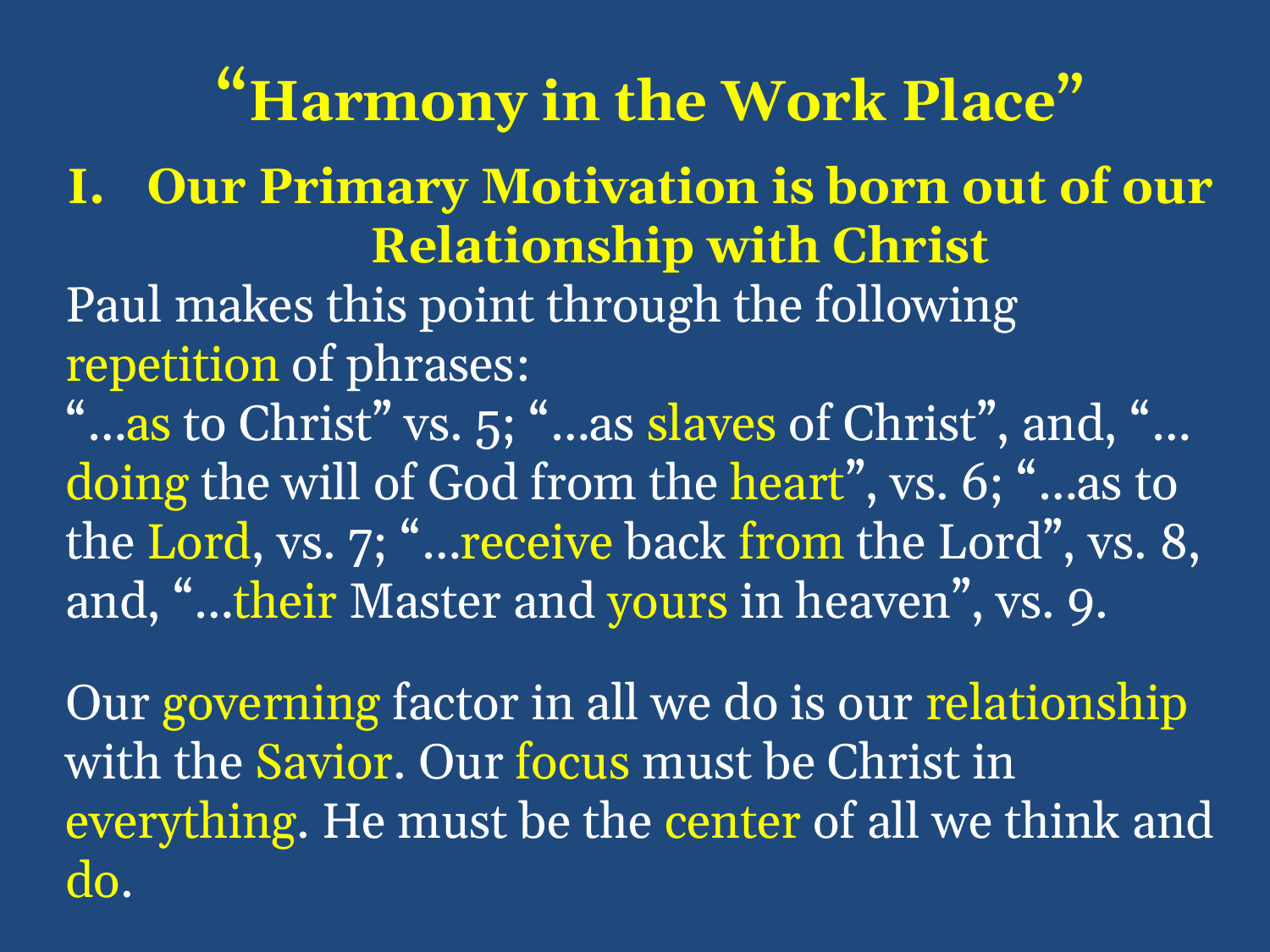

“Harmony in the Work Place”
Our Primary Motivation is born out of our Relationship with Christ
Paul makes this point through the following repetition of phrases:
“…as to Christ” vs. 5; “…as slaves of Christ”, and, “…doing the will of God from the heart”, vs. 6; “…as to the Lord, vs. 7; “…receive back from the Lord”, vs. 8, and, “…their Master and yours in heaven”, vs. 9.

Our governing factor in all we do is our relationship with the Savior. Our focus must be Christ in everything. He must be the center of all we think and do.